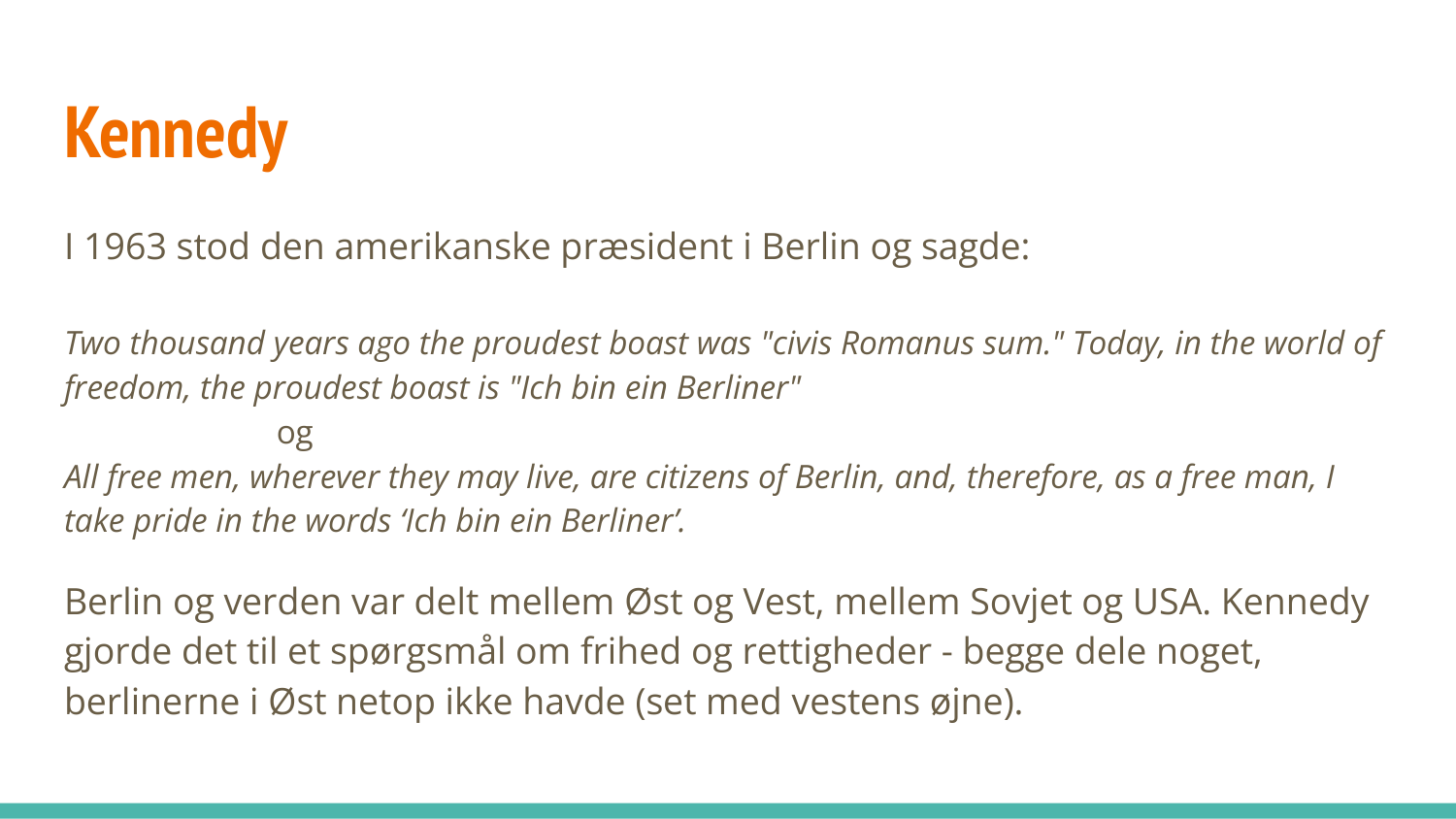

# Kennedy
I 1963 stod den amerikanske præsident i Berlin og sagde:
Two thousand years ago the proudest boast was "civis Romanus sum." Today, in the world of freedom, the proudest boast is "Ich bin ein Berliner"
                         og
All free men, wherever they may live, are citizens of Berlin, and, therefore, as a free man, I take pride in the words ‘Ich bin ein Berliner’.
Berlin og verden var delt mellem Øst og Vest, mellem Sovjet og USA. Kennedy gjorde det til et spørgsmål om frihed og rettigheder - begge dele noget, berlinerne i Øst netop ikke havde (set med vestens øjne).